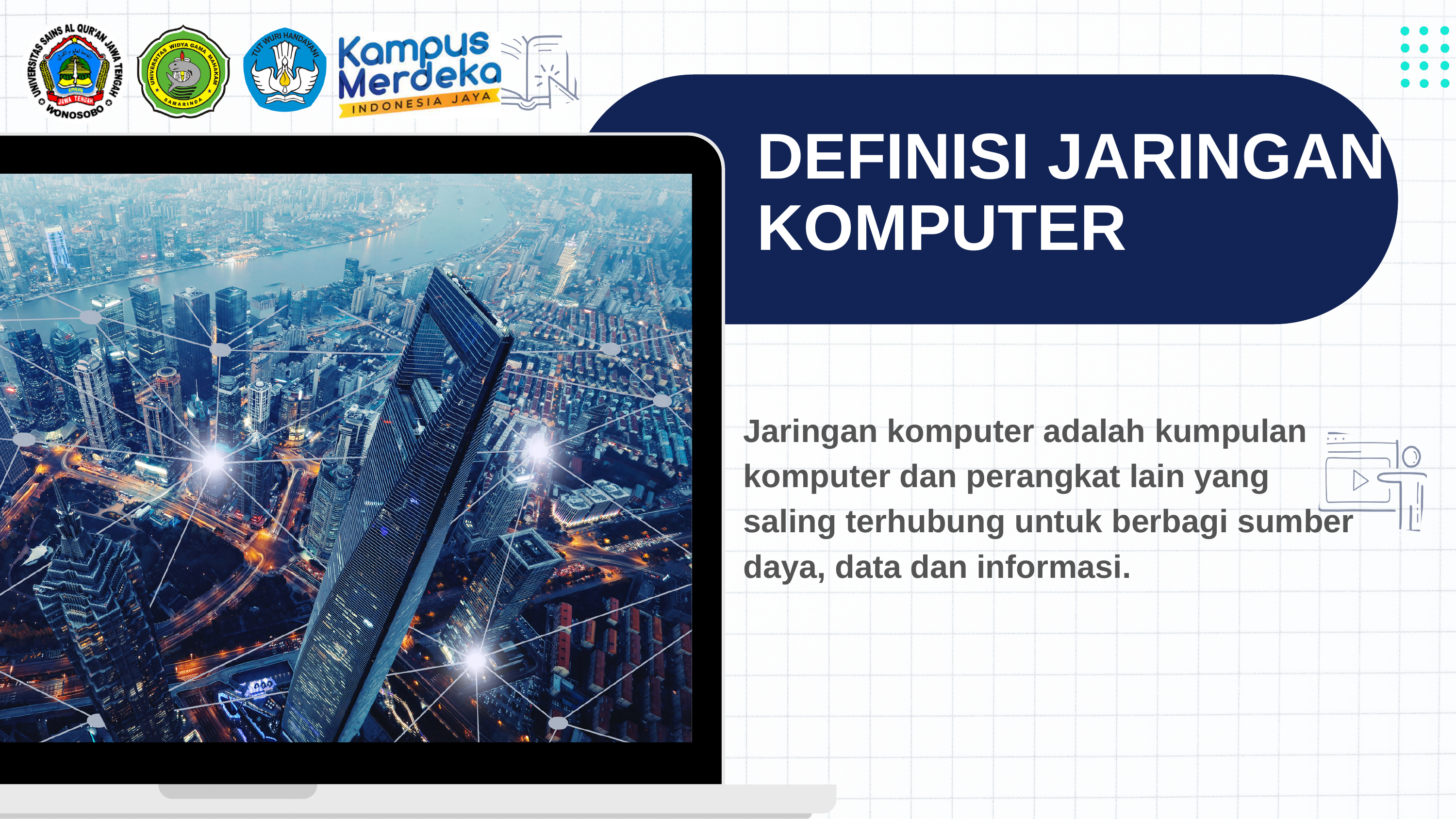

DEFINISI JARINGAN KOMPUTER

Jaringan komputer adalah kumpulan komputer dan perangkat lain yang saling terhubung untuk berbagi sumber daya, data dan informasi.